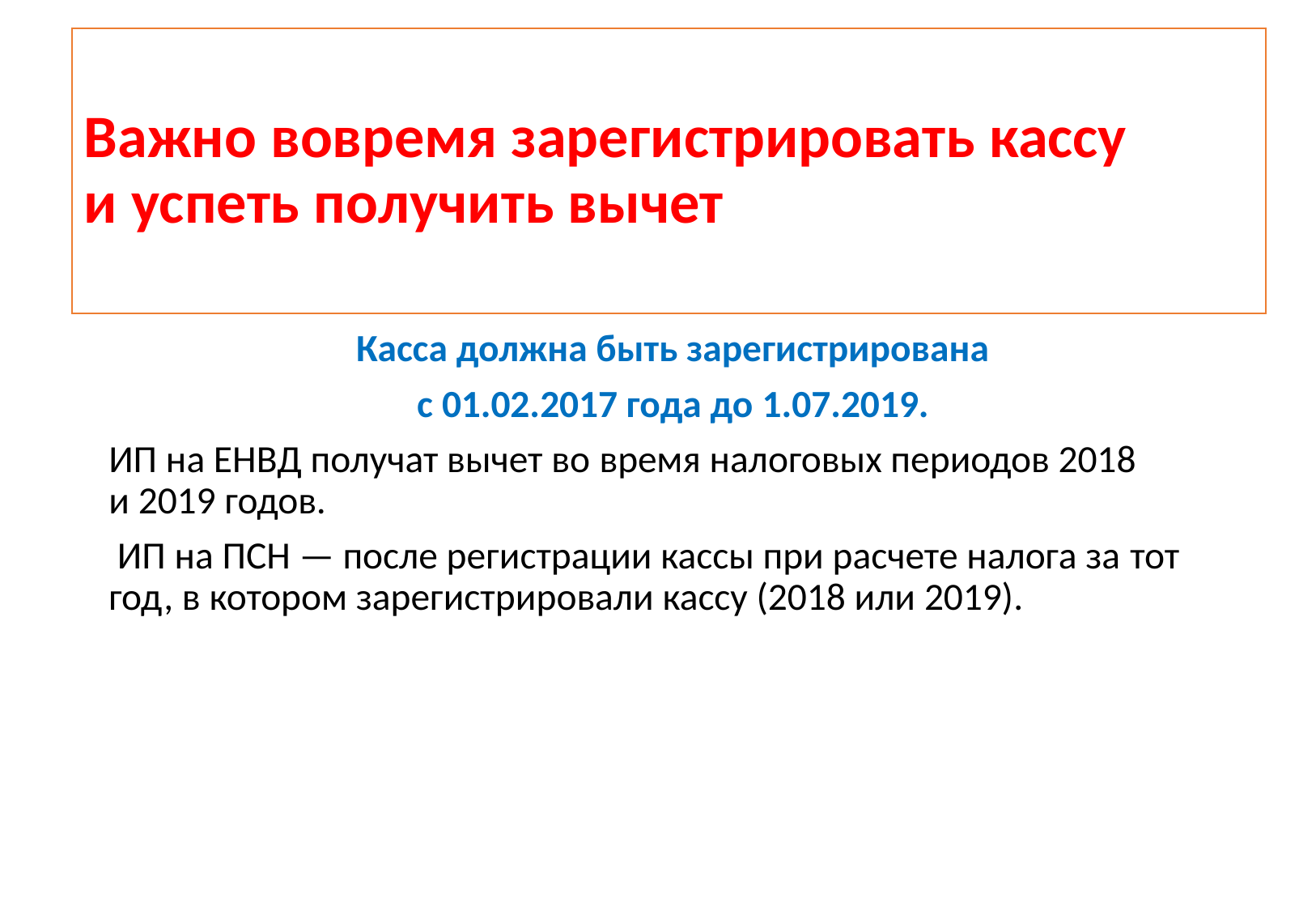

# Важно вовремя зарегистрировать кассу и успеть получить вычет

	Касса должна быть зарегистрирована
 	с 01.02.2017 года до 1.07.2019.
 	ИП на ЕНВД получат вычет во время налоговых периодов 2018 и 2019 годов.
	 ИП на ПСН — после регистрации кассы при расчете налога за тот год, в котором зарегистрировали кассу (2018 или 2019).